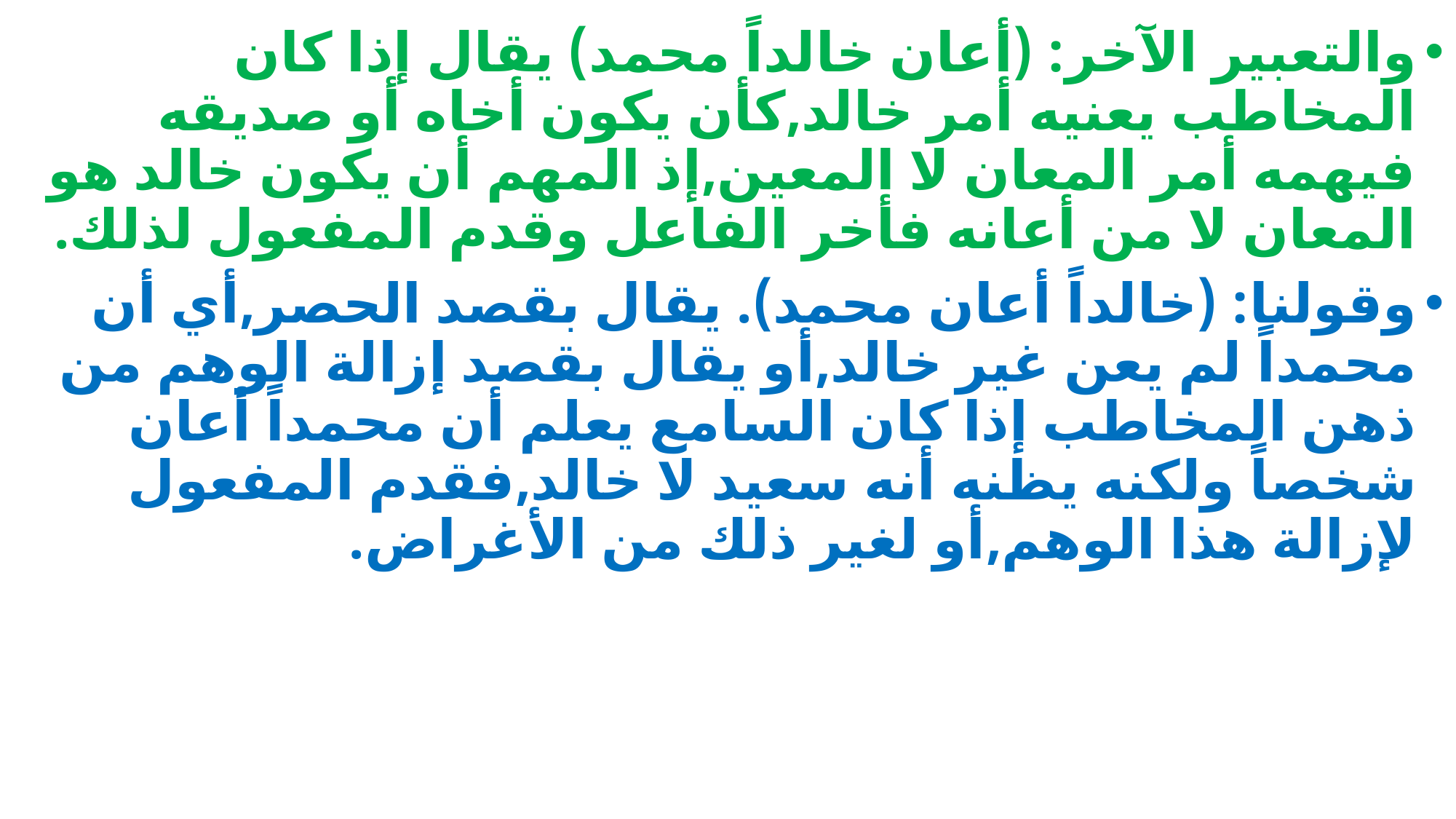

#
والتعبير الآخر: (أعان خالداً محمد) يقال إذا كان المخاطب يعنيه أمر خالد,كأن يكون أخاه أو صديقه فيهمه أمر المعان لا المعين,إذ المهم أن يكون خالد هو المعان لا من أعانه فأخر الفاعل وقدم المفعول لذلك.
وقولنا: (خالداً أعان محمد). يقال بقصد الحصر,أي أن محمداً لم يعن غير خالد,أو يقال بقصد إزالة الوهم من ذهن المخاطب إذا كان السامع يعلم أن محمداً أعان شخصاً ولكنه يظنه أنه سعيد لا خالد,فقدم المفعول لإزالة هذا الوهم,أو لغير ذلك من الأغراض.